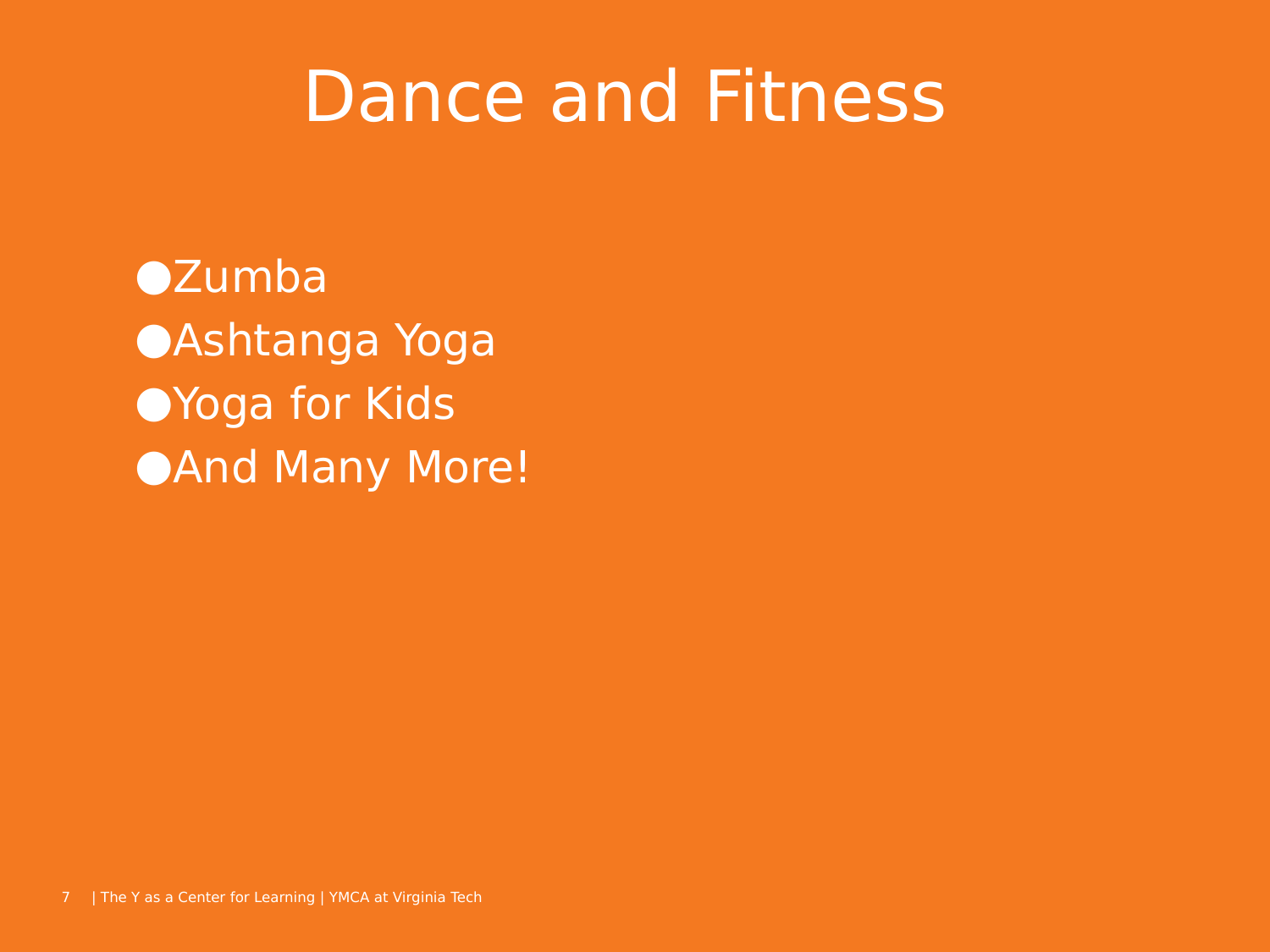

# Dance and Fitness

Zumba
Ashtanga Yoga
Yoga for Kids
And Many More!
7
| The Y as a Center for Learning | YMCA at Virginia Tech